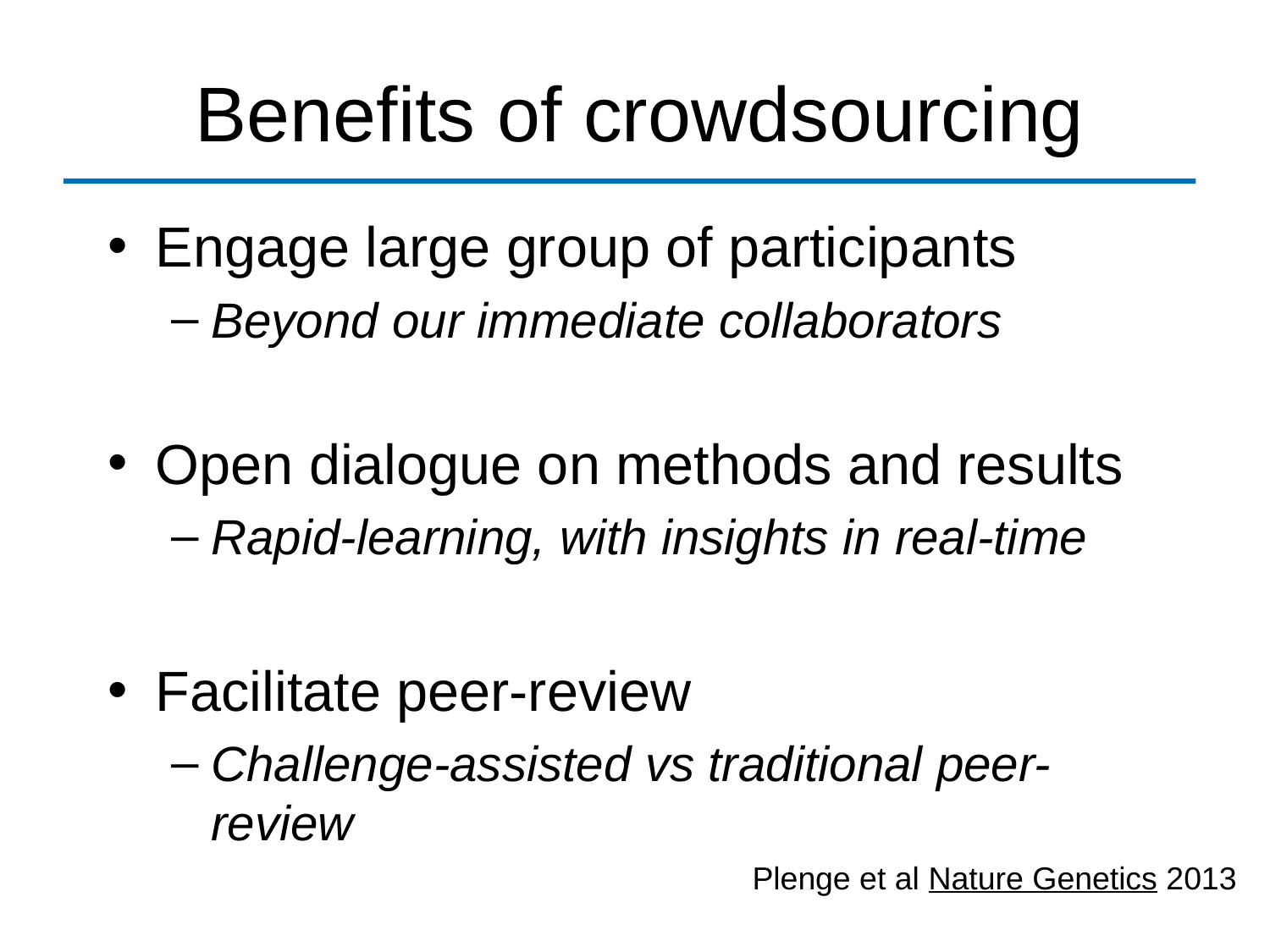

# Benefits of crowdsourcing

Engage large group of participants
Beyond our immediate collaborators

Open dialogue on methods and results
Rapid-learning, with insights in real-time

Facilitate peer-review
Challenge-assisted vs traditional peer-review

Plenge et al Nature Genetics 2013